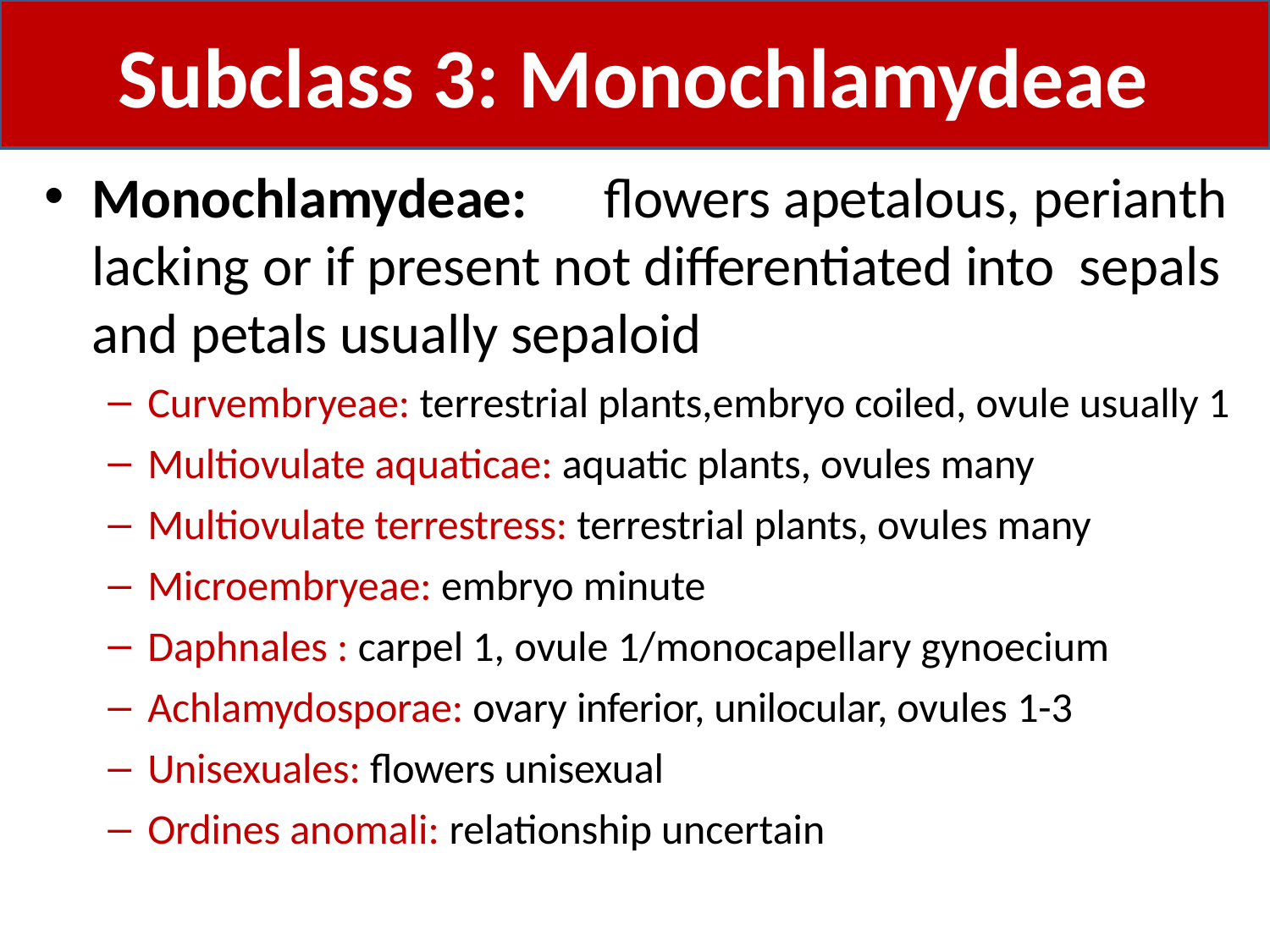

# Subclass 3: Monochlamydeae
Monochlamydeae:	flowers apetalous, perianth  lacking or if present not differentiated into  sepals and petals usually sepaloid
Curvembryeae: terrestrial plants,embryo coiled, ovule usually 1
Multiovulate aquaticae: aquatic plants, ovules many
Multiovulate terrestress: terrestrial plants, ovules many
Microembryeae: embryo minute
Daphnales : carpel 1, ovule 1/monocapellary gynoecium
Achlamydosporae: ovary inferior, unilocular, ovules 1-3
Unisexuales: flowers unisexual
Ordines anomali: relationship uncertain